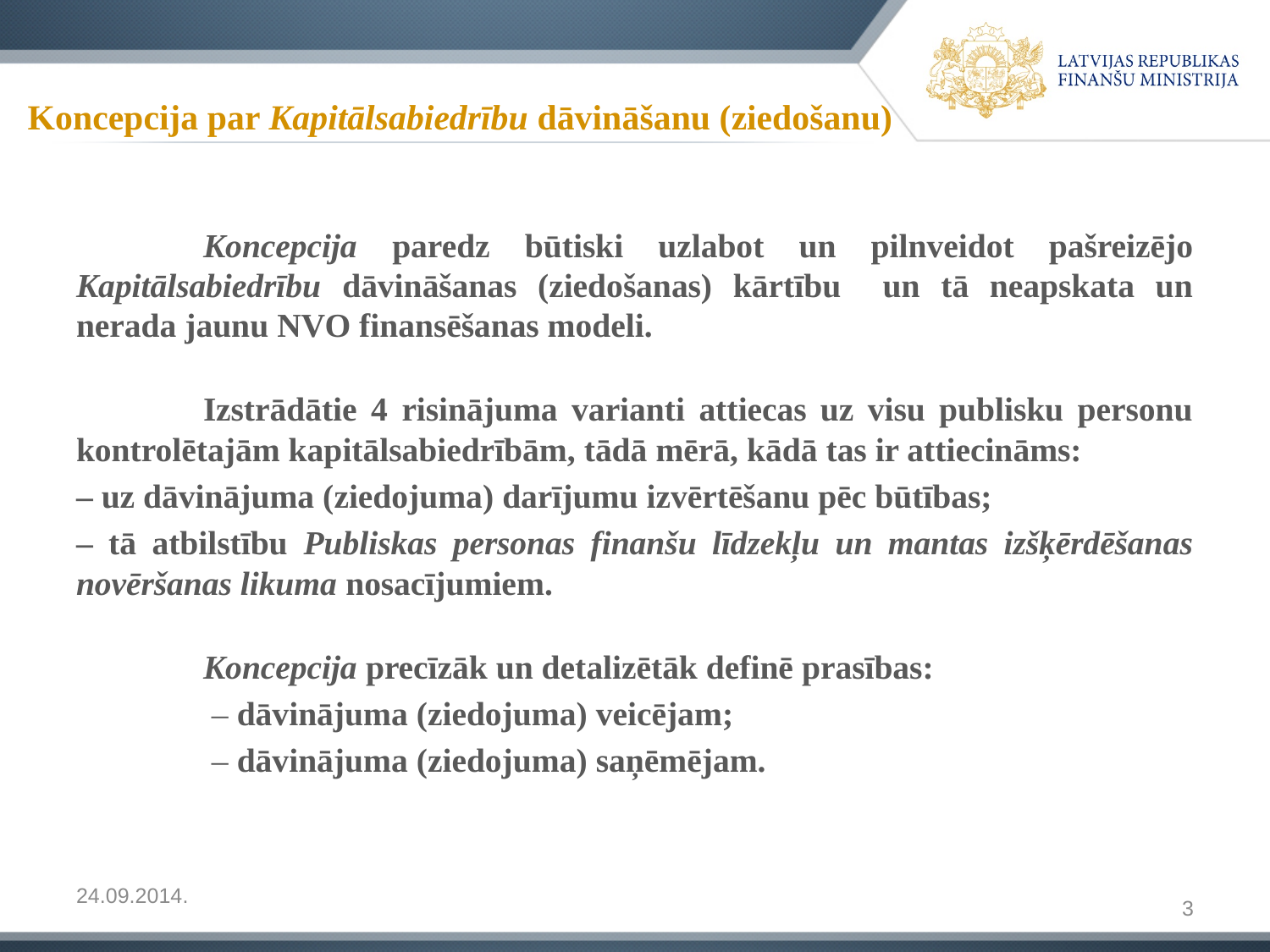

# Koncepcija par Kapitālsabiedrību dāvināšanu (ziedošanu)

	Koncepcija paredz būtiski uzlabot un pilnveidot pašreizējo Kapitālsabiedrību dāvināšanas (ziedošanas) kārtību  un tā neapskata un nerada jaunu NVO finansēšanas modeli.

	Izstrādātie 4 risinājuma varianti attiecas uz visu publisku personu kontrolētajām kapitālsabiedrībām, tādā mērā, kādā tas ir attiecināms:
– uz dāvinājuma (ziedojuma) darījumu izvērtēšanu pēc būtības;
– tā atbilstību Publiskas personas finanšu līdzekļu un mantas izšķērdēšanas novēršanas likuma nosacījumiem.

	Koncepcija precīzāk un detalizētāk definē prasības:
	 – dāvinājuma (ziedojuma) veicējam;
	 – dāvinājuma (ziedojuma) saņēmējam.

24.09.2014.

3